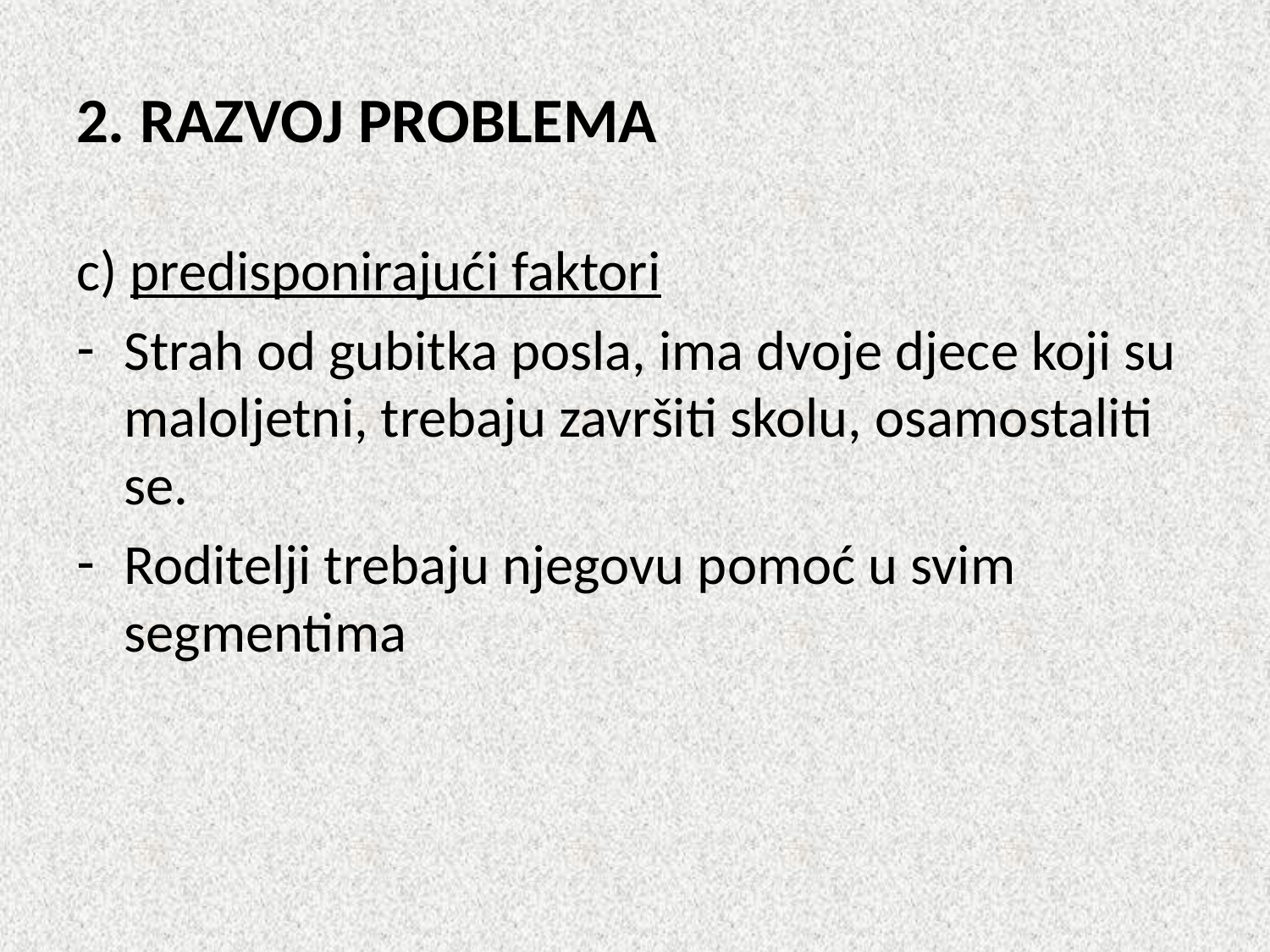

# 2. RAZVOJ PROBLEMA
c) predisponirajući faktori
Strah od gubitka posla, ima dvoje djece koji su maloljetni, trebaju završiti skolu, osamostaliti se.
Roditelji trebaju njegovu pomoć u svim segmentima